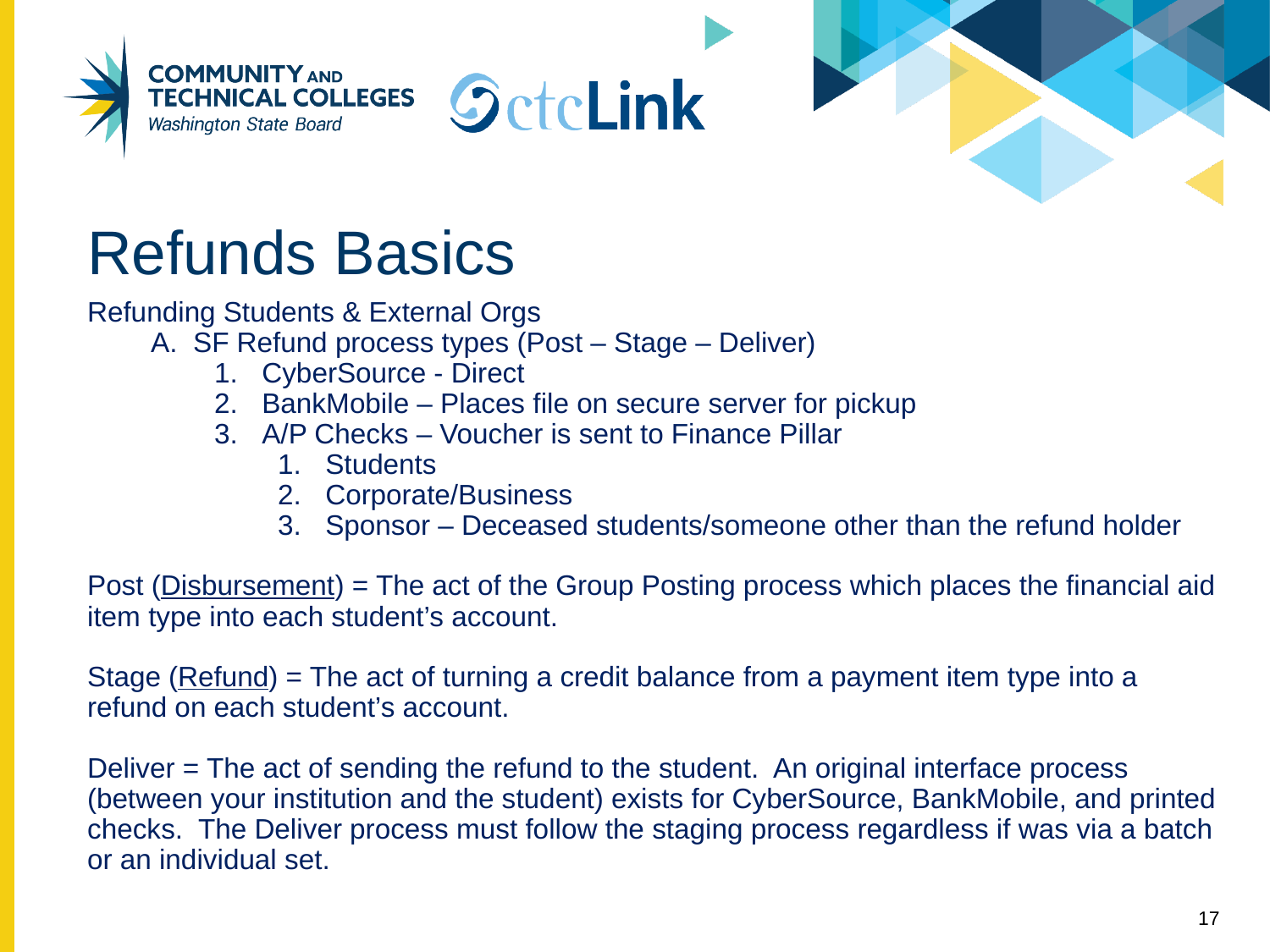

# Refunds Basics
Refunding Students & External Orgs
A.  SF Refund process types (Post – Stage – Deliver)
CyberSource - Direct
BankMobile – Places file on secure server for pickup
A/P Checks – Voucher is sent to Finance Pillar
Students
Corporate/Business
Sponsor – Deceased students/someone other than the refund holder

Post (Disbursement) = The act of the Group Posting process which places the financial aid item type into each student’s account.

Stage (Refund) = The act of turning a credit balance from a payment item type into a refund on each student’s account.

Deliver = The act of sending the refund to the student.  An original interface process (between your institution and the student) exists for CyberSource, BankMobile, and printed checks.  The Deliver process must follow the staging process regardless if was via a batch or an individual set.

17